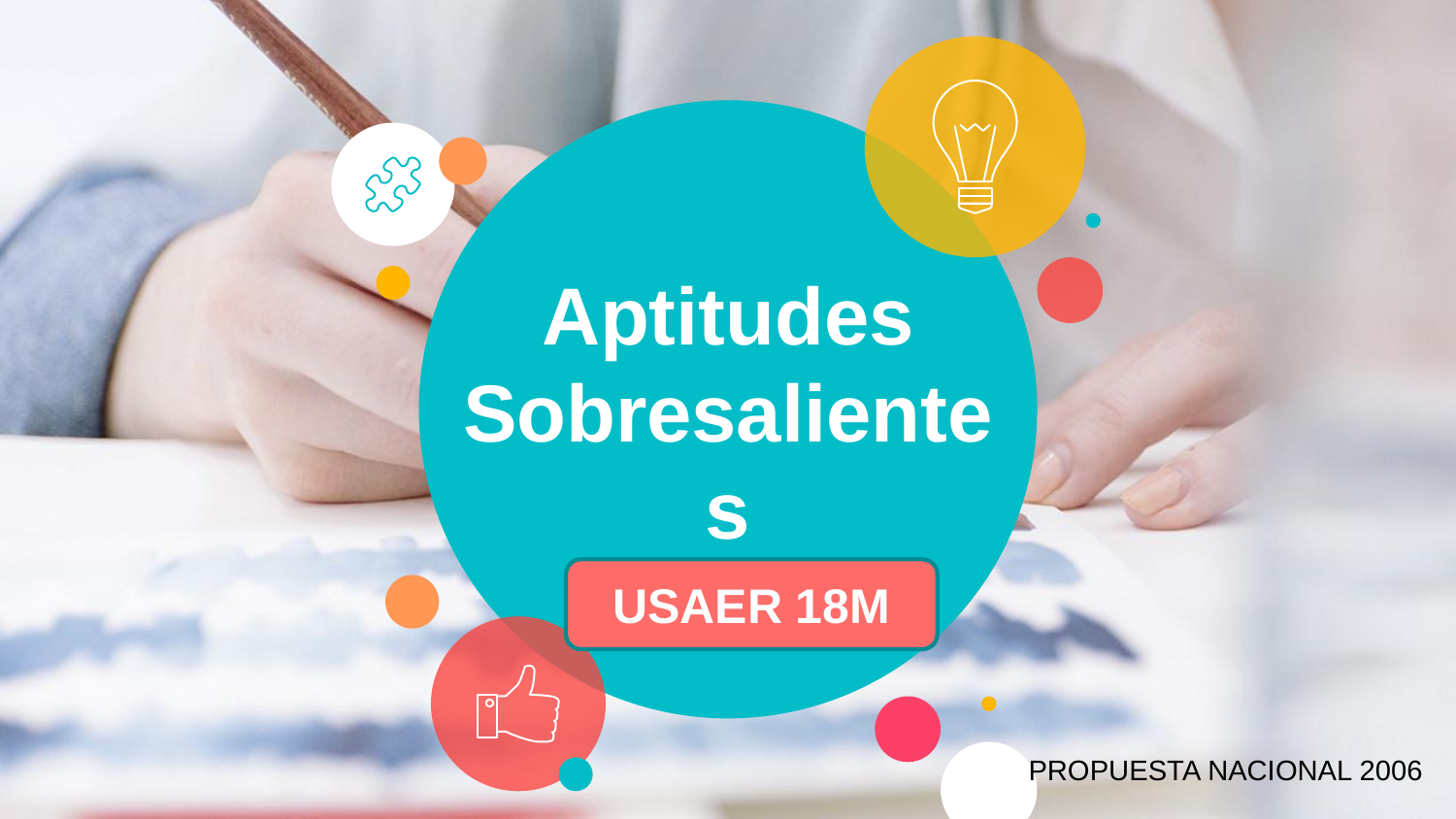

# Aptitudes Sobresalientes
USAER 18M
PROPUESTA NACIONAL 2006